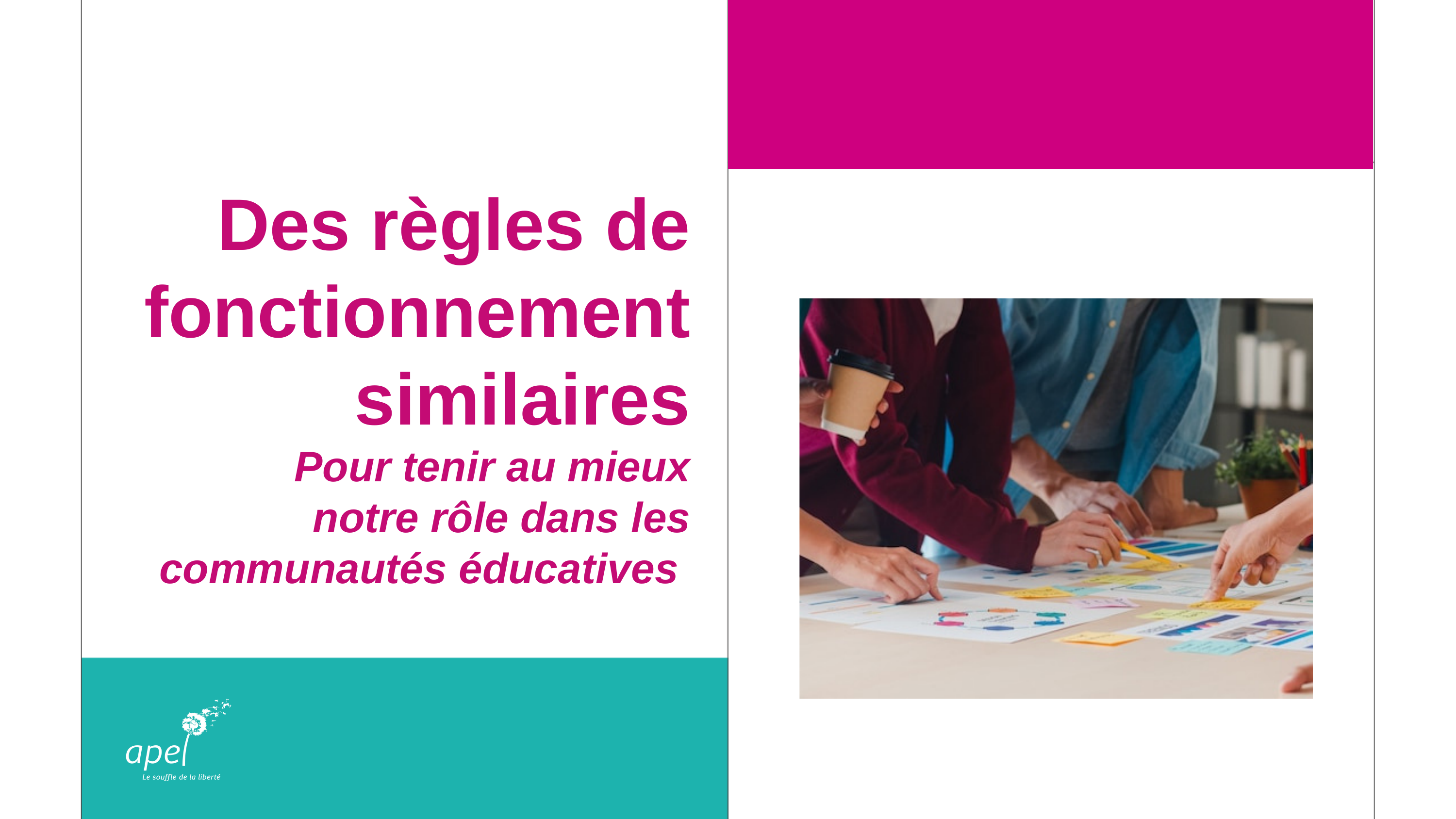

Des règles de fonctionnement similaires
Pour tenir au mieux
notre rôle dans les communautés éducatives